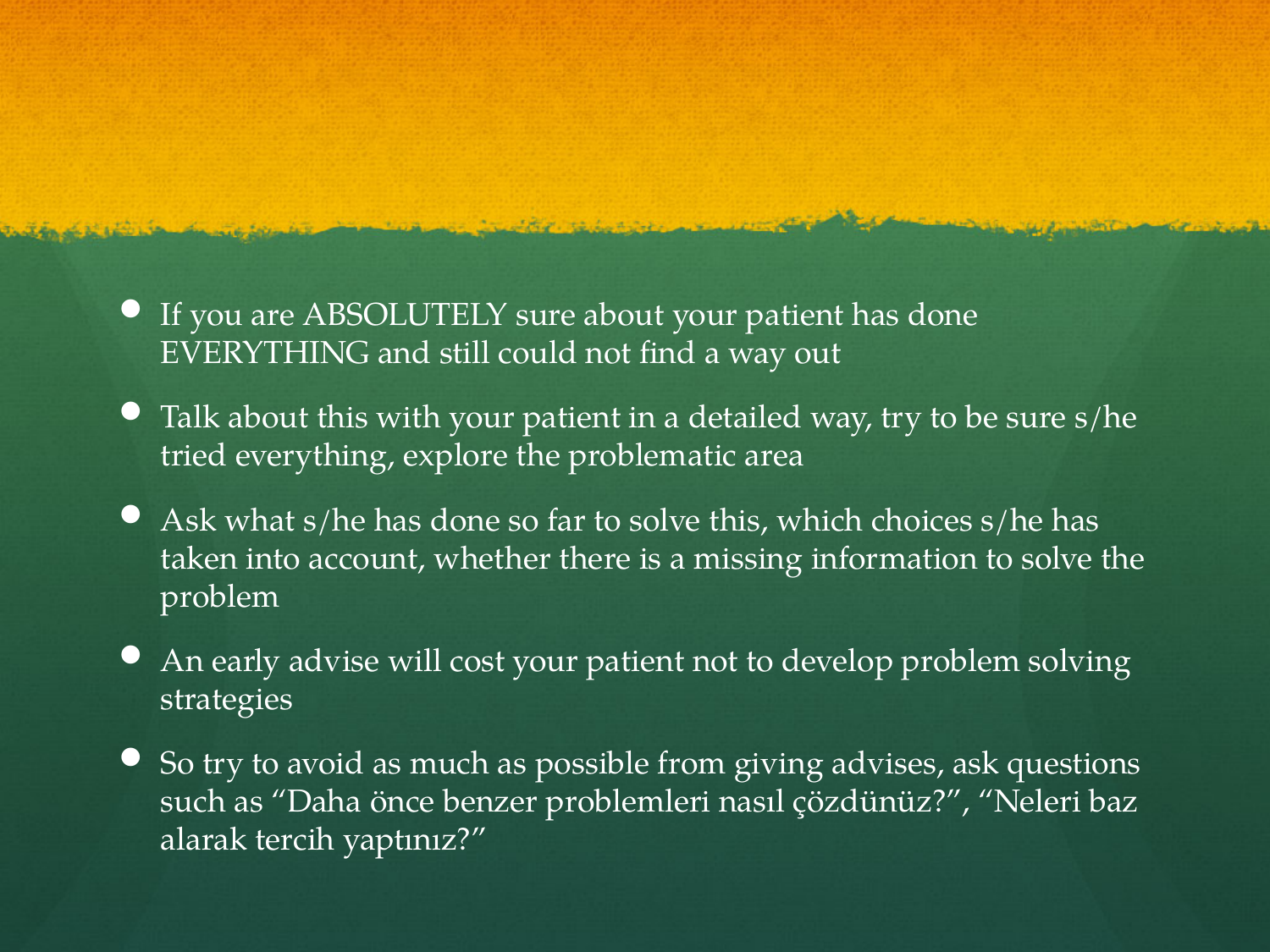

#
If you are ABSOLUTELY sure about your patient has done EVERYTHING and still could not find a way out
Talk about this with your patient in a detailed way, try to be sure s/he tried everything, explore the problematic area
Ask what s/he has done so far to solve this, which choices s/he has taken into account, whether there is a missing information to solve the problem
An early advise will cost your patient not to develop problem solving strategies
So try to avoid as much as possible from giving advises, ask questions such as “Daha önce benzer problemleri nasıl çözdünüz?”, “Neleri baz alarak tercih yaptınız?”